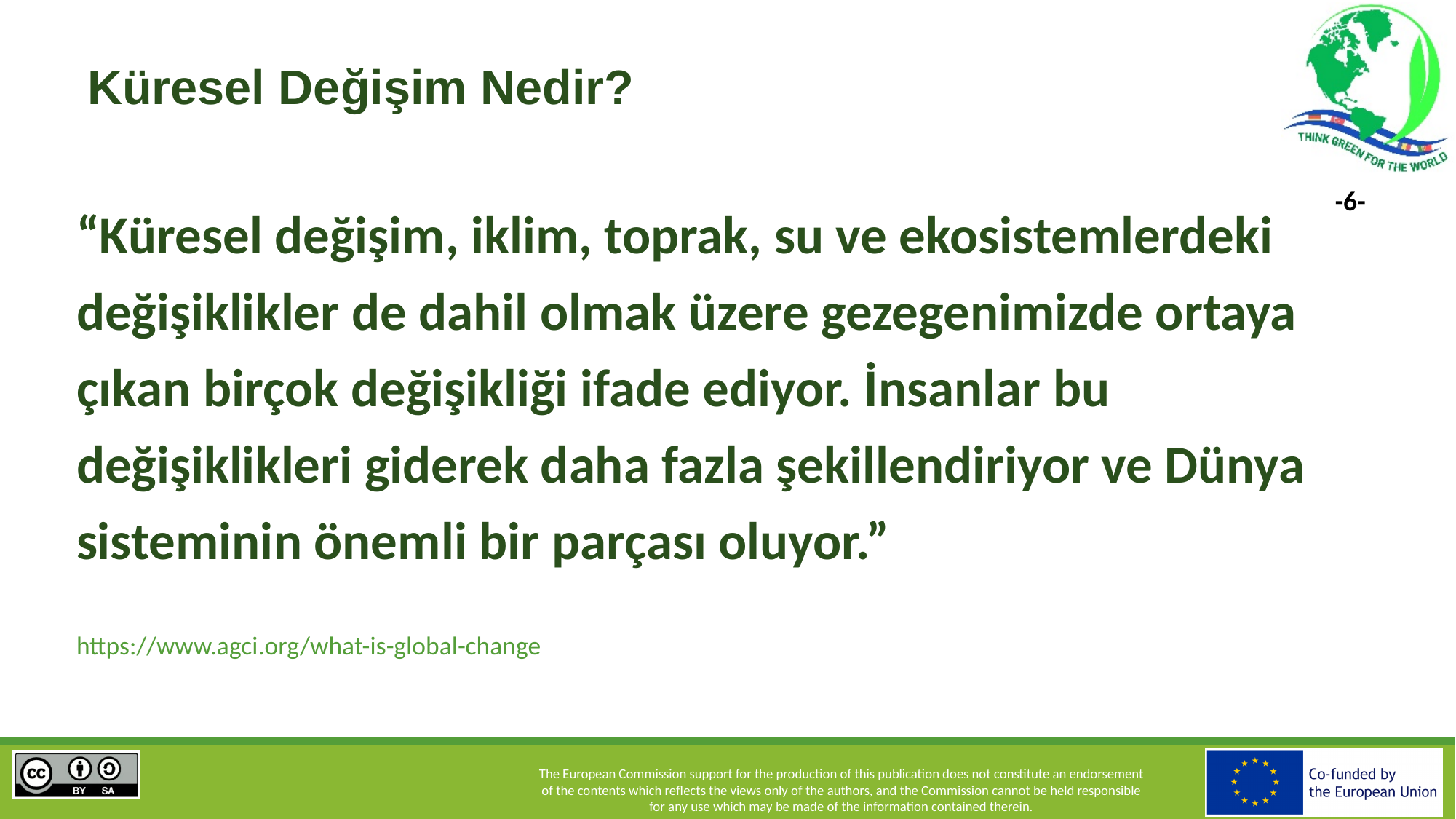

Küresel Değişim Nedir?
“Küresel değişim, iklim, toprak, su ve ekosistemlerdeki değişiklikler de dahil olmak üzere gezegenimizde ortaya çıkan birçok değişikliği ifade ediyor. İnsanlar bu değişiklikleri giderek daha fazla şekillendiriyor ve Dünya sisteminin önemli bir parçası oluyor.”
https://www.agci.org/what-is-global-change